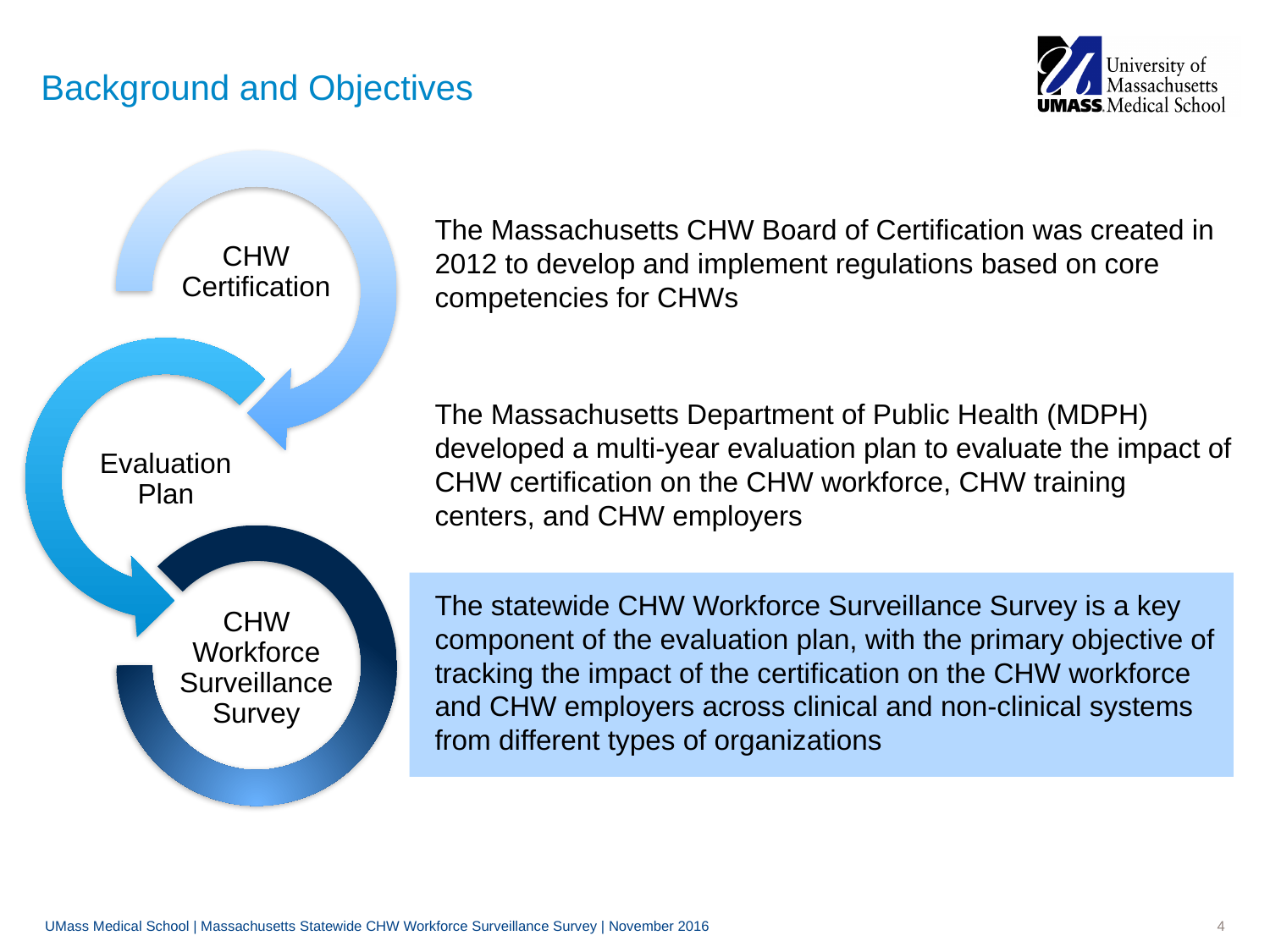

# Background and Objectives
CHW Certification

Evaluation Plan
CHW Workforce Surveillance Survey
The Massachusetts CHW Board of Certification was created in 2012 to develop and implement regulations based on core competencies for CHWs
The Massachusetts Department of Public Health (MDPH) developed a multi-year evaluation plan to evaluate the impact of CHW certification on the CHW workforce, CHW training centers, and CHW employers

The statewide CHW Workforce Surveillance Survey is a key component of the evaluation plan, with the primary objective of tracking the impact of the certification on the CHW workforce and CHW employers across clinical and non-clinical systems from different types of organizations